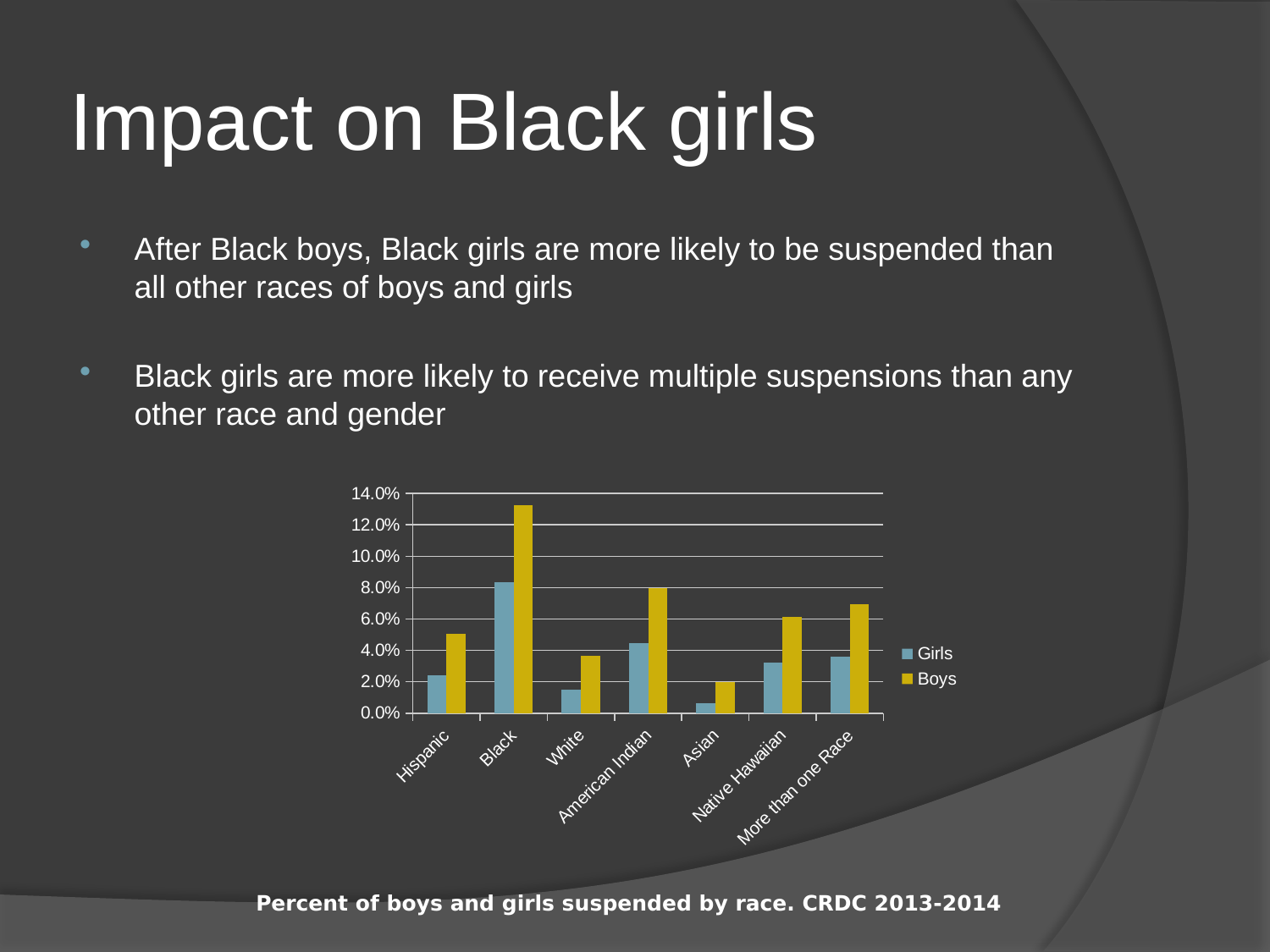

# Impact on Black girls
After Black boys, Black girls are more likely to be suspended than all other races of boys and girls

Black girls are more likely to receive multiple suspensions than any other race and gender

### Chart

| Category | Girls | Boys |
|---|---|---|
| Hispanic | 0.024207026070634522 | 0.050669976680356624 |
| Black | 0.08342172364807673 | 0.13268692170488608 |
| White | 0.015053749839003478 | 0.036342640890361995 |
| American Indian | 0.04479065589795941 | 0.07943034285048042 |
| Asian | 0.006477159468088069 | 0.01974157576506533 |
| Native Hawaiian | 0.03220516856880493 | 0.06122033838343637 |
| More than one Race | 0.03584789556218695 | 0.06961045052288693 |
Percent of boys and girls suspended by race. CRDC 2013-2014